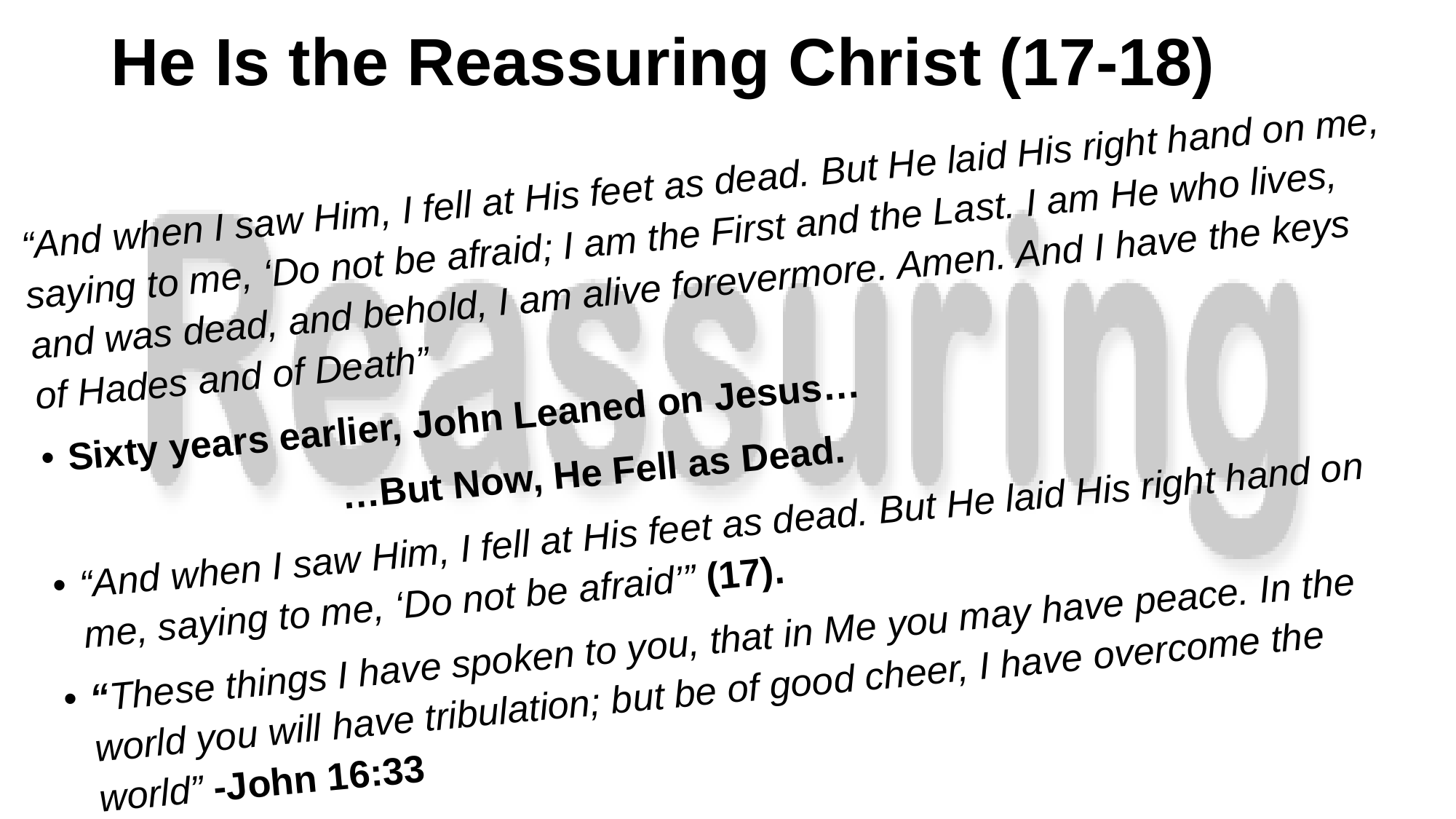

# He Is the Reassuring Christ (17-18)
“And when I saw Him, I fell at His feet as dead. But He laid His right hand on me, saying to me, ‘Do not be afraid; I am the First and the Last. I am He who lives, and was dead, and behold, I am alive forevermore. Amen. And I have the keys of Hades and of Death”
Sixty years earlier, John Leaned on Jesus…
                            …But Now, He Fell as Dead.
“And when I saw Him, I fell at His feet as dead. But He laid His right hand on me, saying to me, ‘Do not be afraid’” (17).
“These things I have spoken to you, that in Me you may have peace. In the world you will have tribulation; but be of good cheer, I have overcome the world” -John 16:33